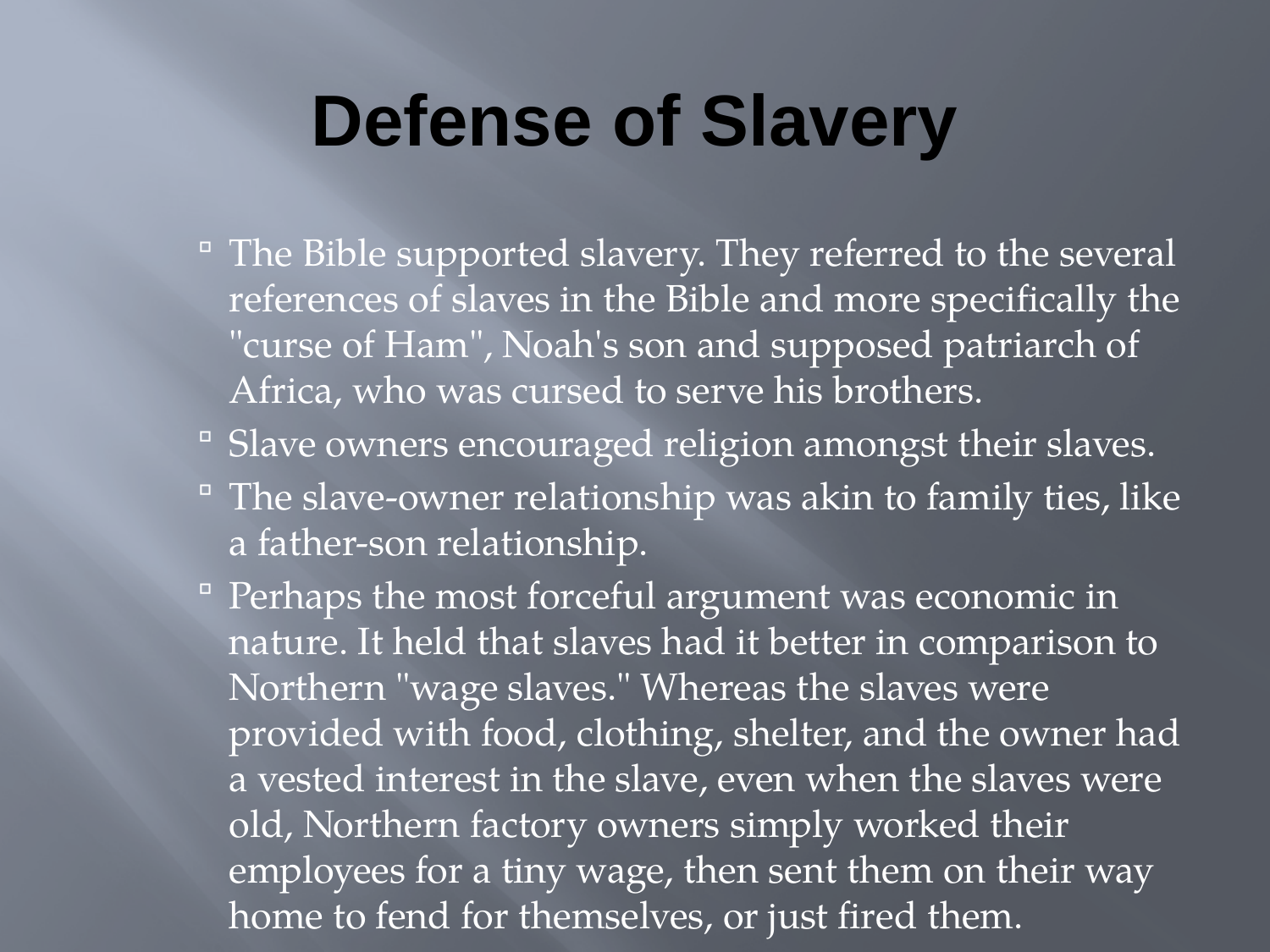

# Defense of Slavery
The Bible supported slavery. They referred to the several references of slaves in the Bible and more specifically the "curse of Ham", Noah's son and supposed patriarch of Africa, who was cursed to serve his brothers.
Slave owners encouraged religion amongst their slaves.
The slave-owner relationship was akin to family ties, like a father-son relationship.
Perhaps the most forceful argument was economic in nature. It held that slaves had it better in comparison to Northern "wage slaves." Whereas the slaves were provided with food, clothing, shelter, and the owner had a vested interest in the slave, even when the slaves were old, Northern factory owners simply worked their employees for a tiny wage, then sent them on their way home to fend for themselves, or just fired them.